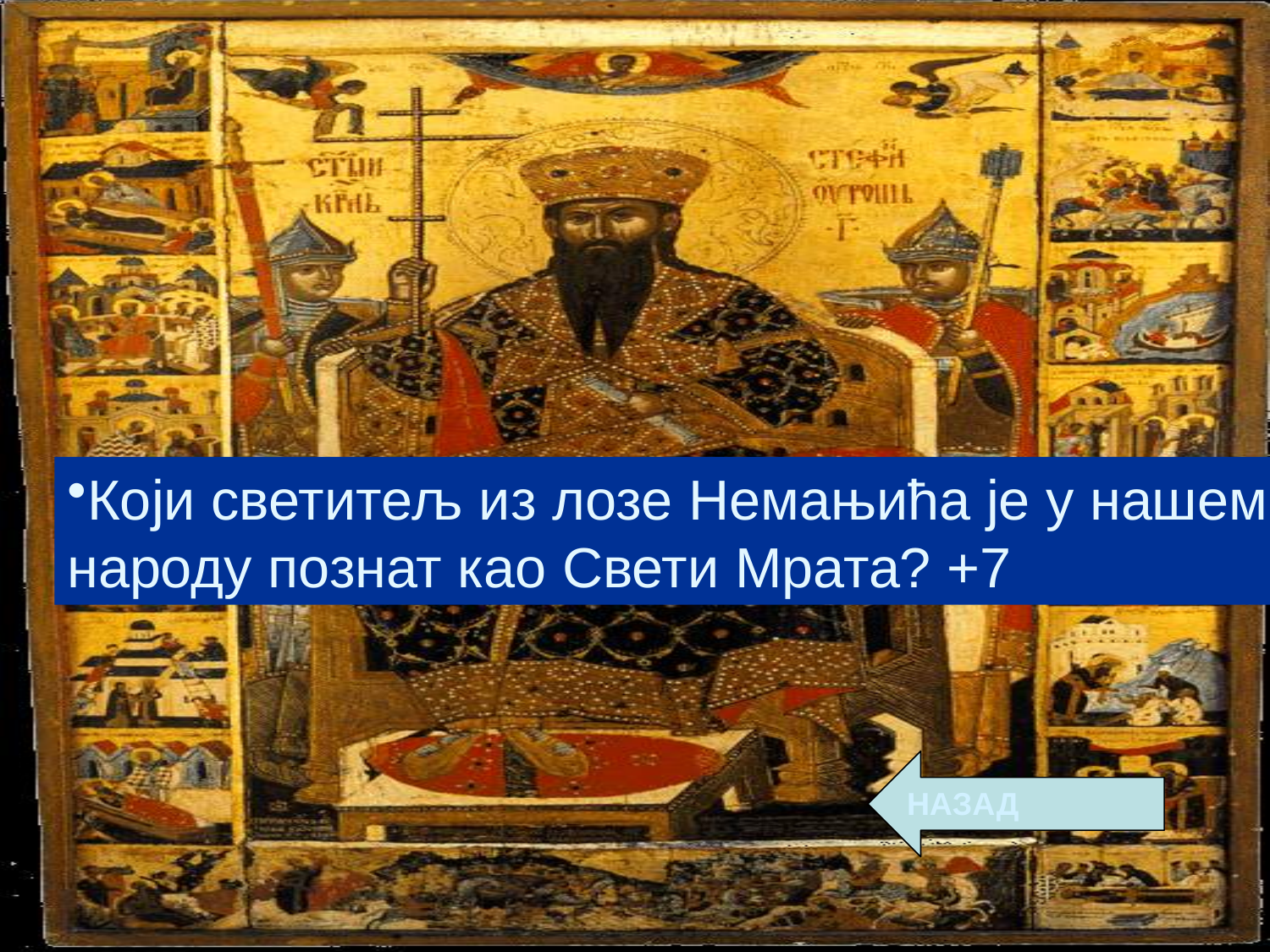

Који светитељ из лозе Немањића је у нашем
народу познат као Свети Мрата? +7
НАЗАД